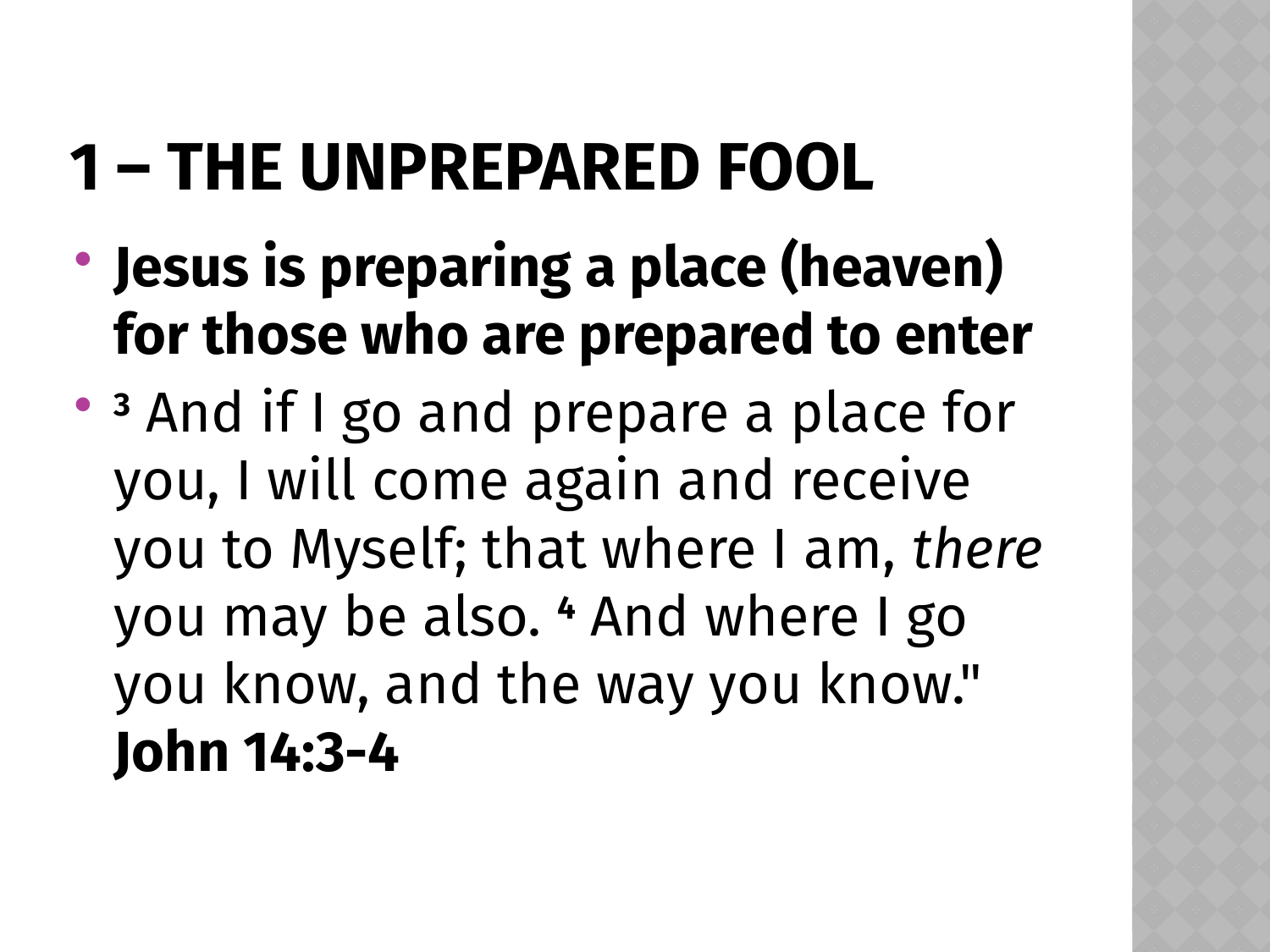

# 1 – The unprepared fool
Jesus is preparing a place (heaven) for those who are prepared to enter
3 And if I go and prepare a place for you, I will come again and receive you to Myself; that where I am, there you may be also. 4 And where I go you know, and the way you know." John 14:3-4